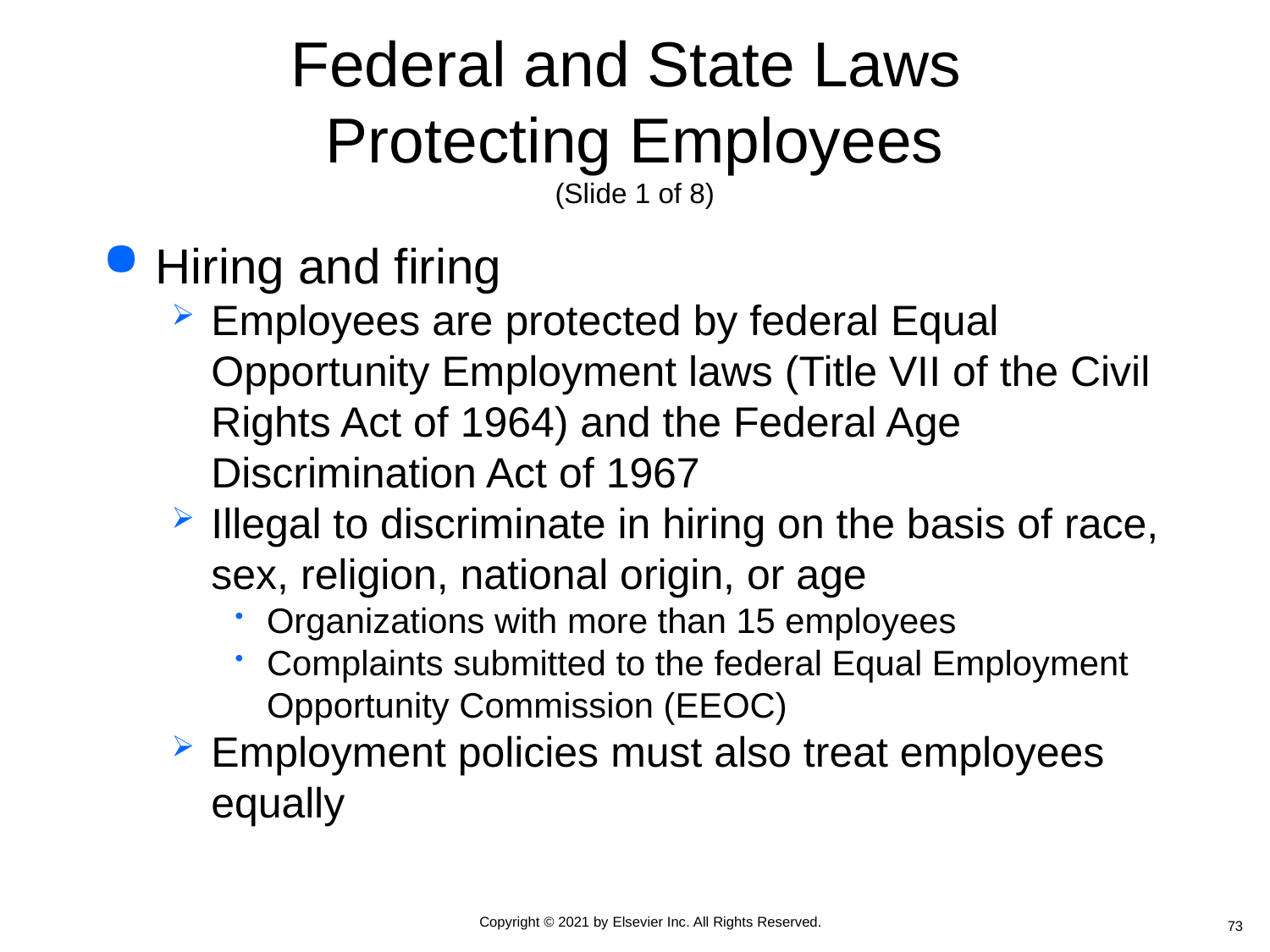

# Federal and State Laws Protecting Employees (Slide 1 of 8)
Hiring and firing
Employees are protected by federal Equal Opportunity Employment laws (Title VII of the Civil Rights Act of 1964) and the Federal Age Discrimination Act of 1967
Illegal to discriminate in hiring on the basis of race, sex, religion, national origin, or age
Organizations with more than 15 employees
Complaints submitted to the federal Equal Employment Opportunity Commission (EEOC)
Employment policies must also treat employees equally
73